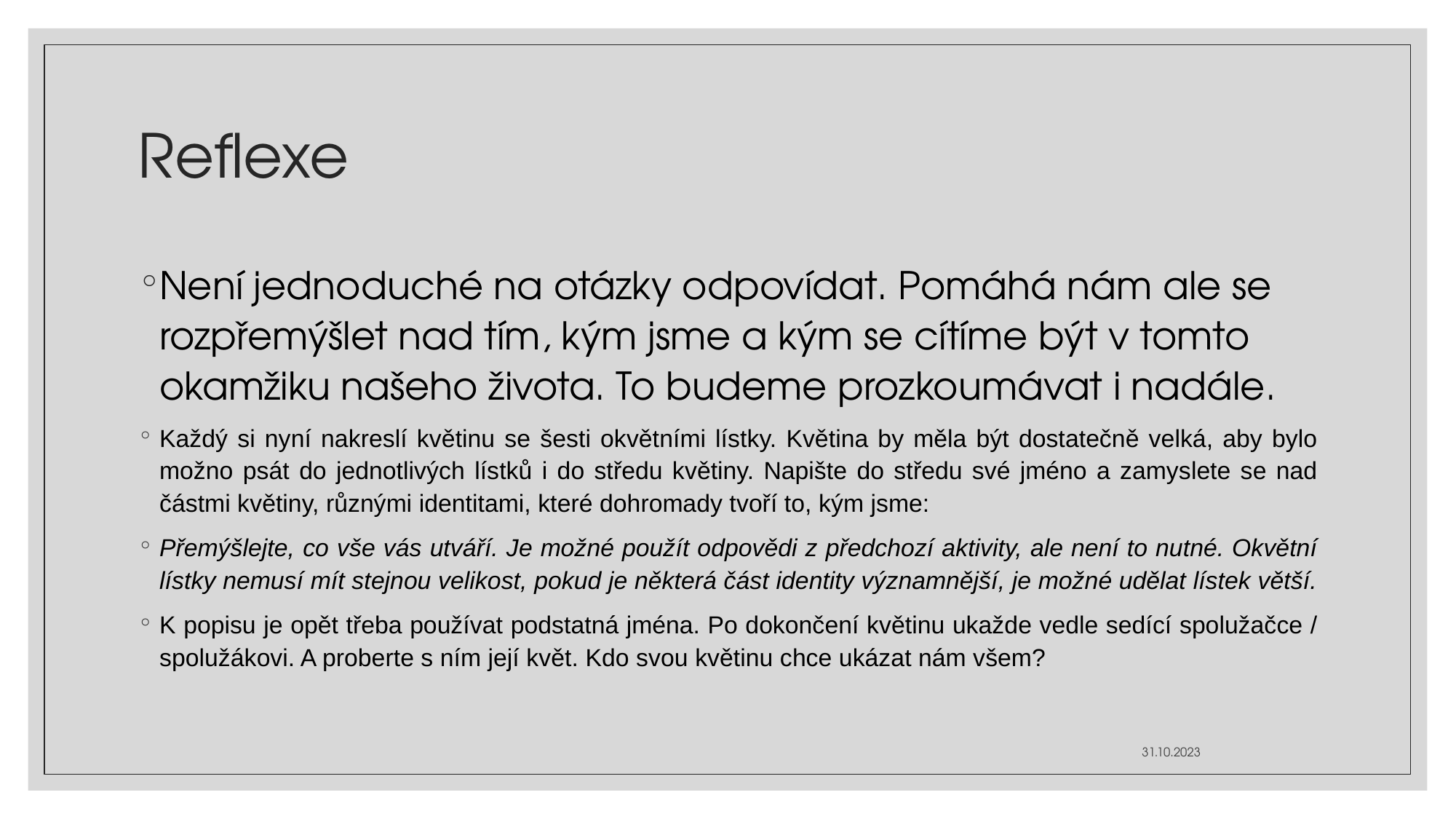

# Reflexe
Není jednoduché na otázky odpovídat. Pomáhá nám ale se rozpřemýšlet nad tím, kým jsme a kým se cítíme být v tomto okamžiku našeho života. To budeme prozkoumávat i nadále.
Každý si nyní nakreslí květinu se šesti okvětními lístky. Květina by měla být dostatečně velká, aby bylo možno psát do jednotlivých lístků i do středu květiny. Napište do středu své jméno a zamyslete se nad částmi květiny, různými identitami, které dohromady tvoří to, kým jsme:
Přemýšlejte, co vše vás utváří. Je možné použít odpovědi z předchozí aktivity, ale není to nutné. Okvětní lístky nemusí mít stejnou velikost, pokud je některá část identity významnější, je možné udělat lístek větší.
K popisu je opět třeba používat podstatná jména. Po dokončení květinu ukažde vedle sedící spolužačce / spolužákovi. A proberte s ním její květ. Kdo svou květinu chce ukázat nám všem?

31.10.2023